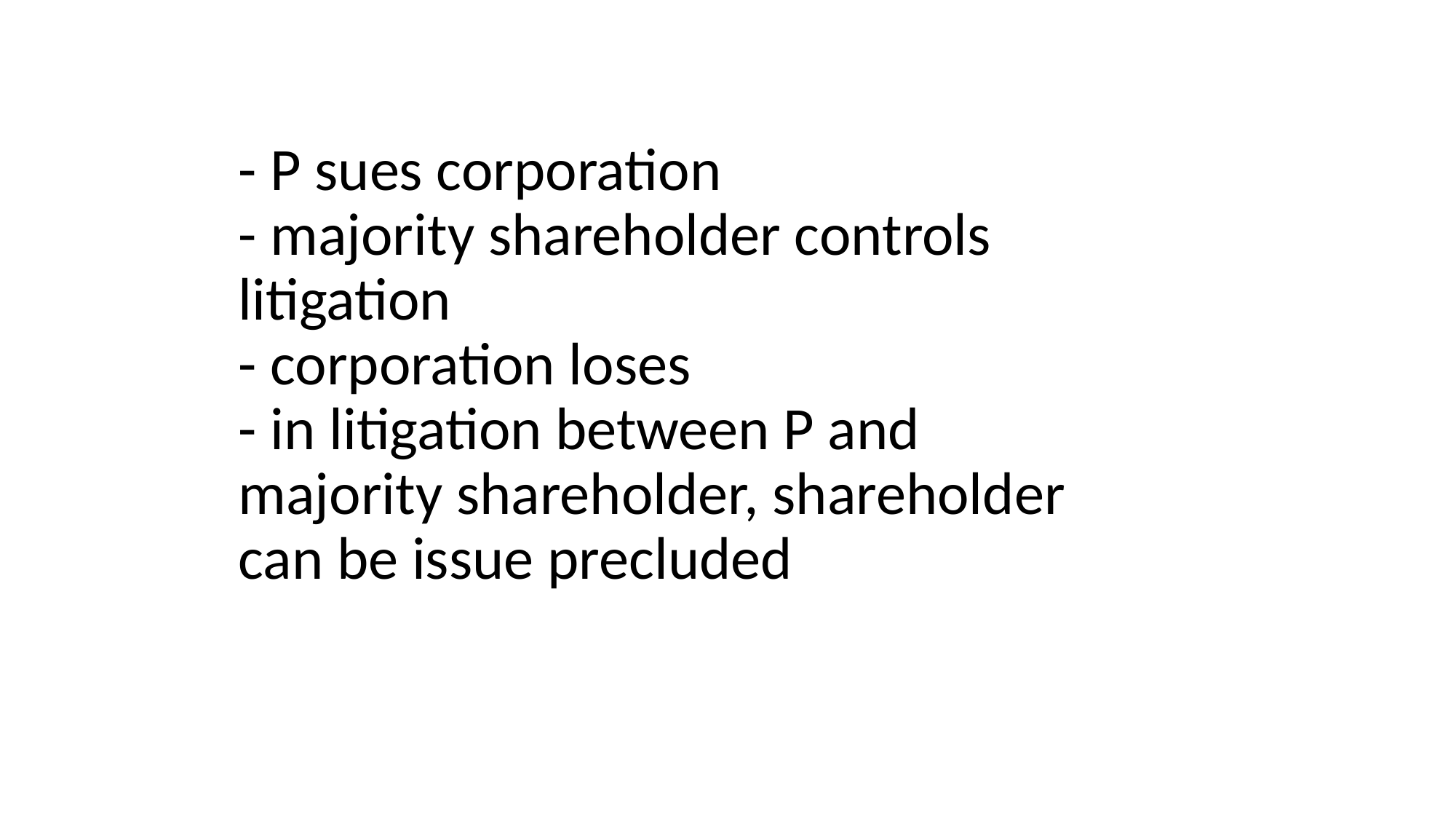

# - P sues corporation - majority shareholder controls litigation - corporation loses - in litigation between P and majority shareholder, shareholder can be issue precluded